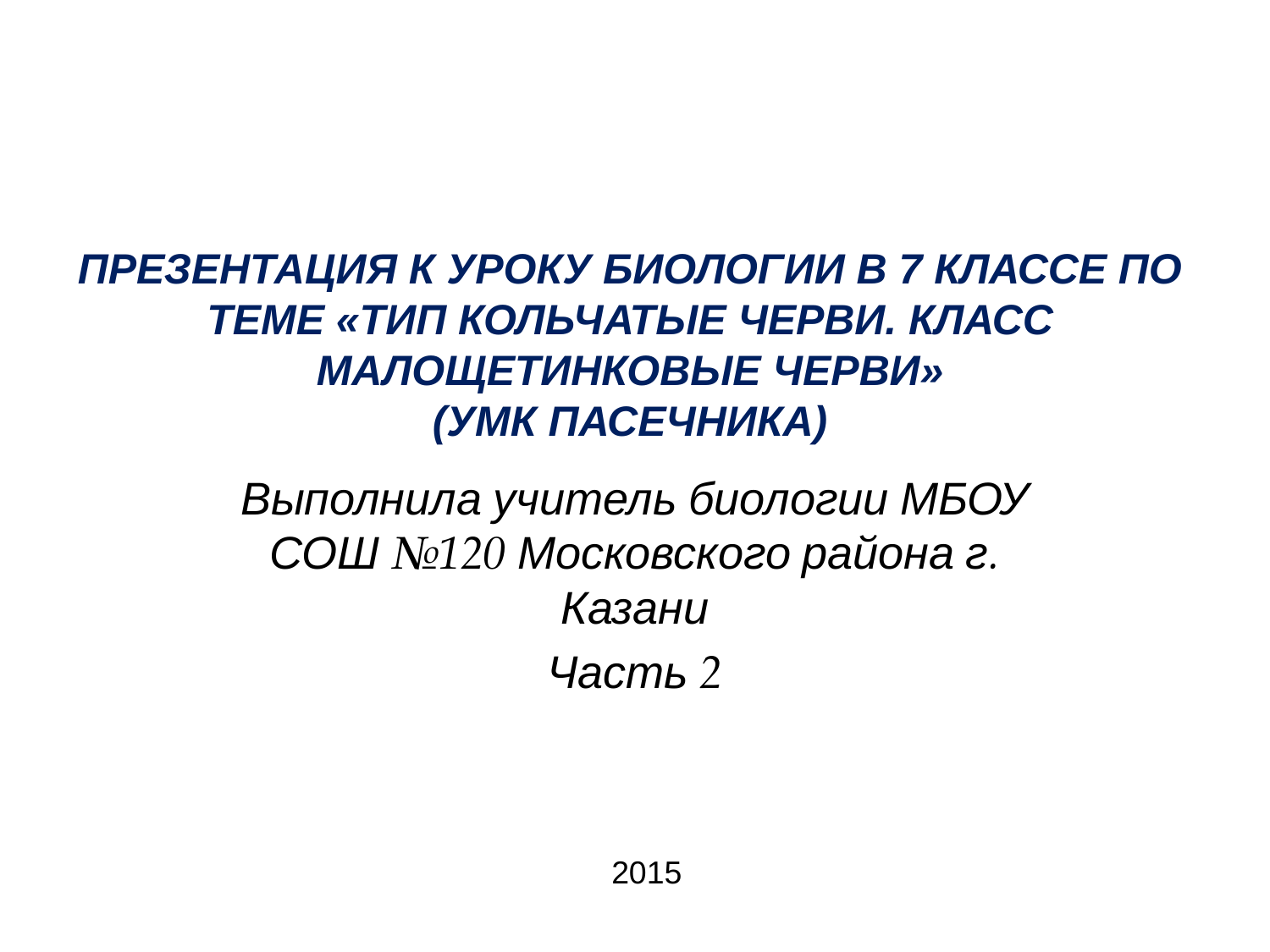

# Презентация к уроку биологии в 7 классе по теме «Тип Кольчатые черви. класс малощетинковые черви» (Умк Пасечника)
Выполнила учитель биологии МБОУ СОШ №120 Московского района г. Казани
Часть 2
      2015